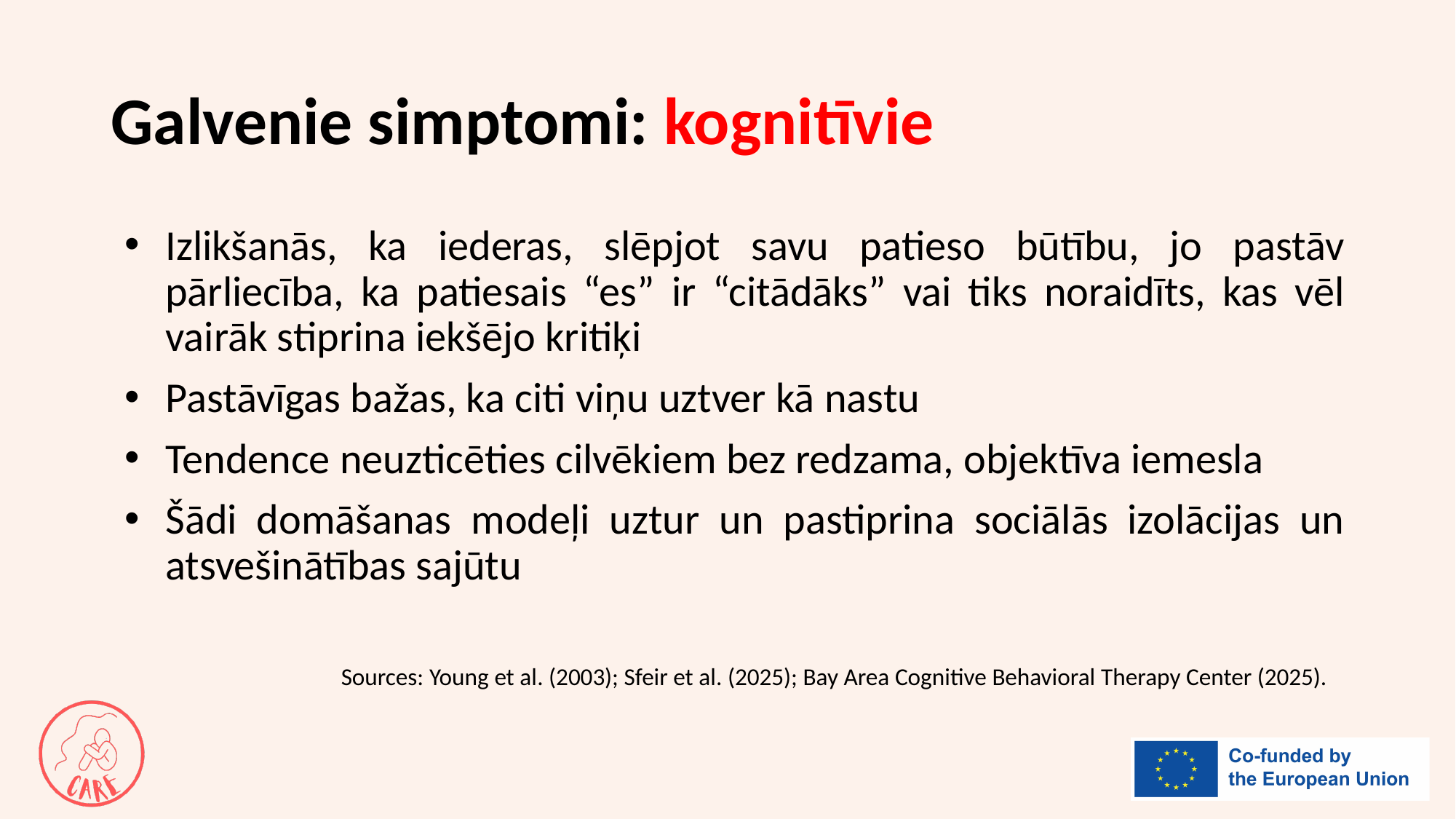

# Galvenie simptomi: kognitīvie
Izlikšanās, ka iederas, slēpjot savu patieso būtību, jo pastāv pārliecība, ka patiesais “es” ir “citādāks” vai tiks noraidīts, kas vēl vairāk stiprina iekšējo kritiķi
Pastāvīgas bažas, ka citi viņu uztver kā nastu
Tendence neuzticēties cilvēkiem bez redzama, objektīva iemesla
Šādi domāšanas modeļi uztur un pastiprina sociālās izolācijas un atsvešinātības sajūtu

Sources: Young et al. (2003); Sfeir et al. (2025); Bay Area Cognitive Behavioral Therapy Center (2025).